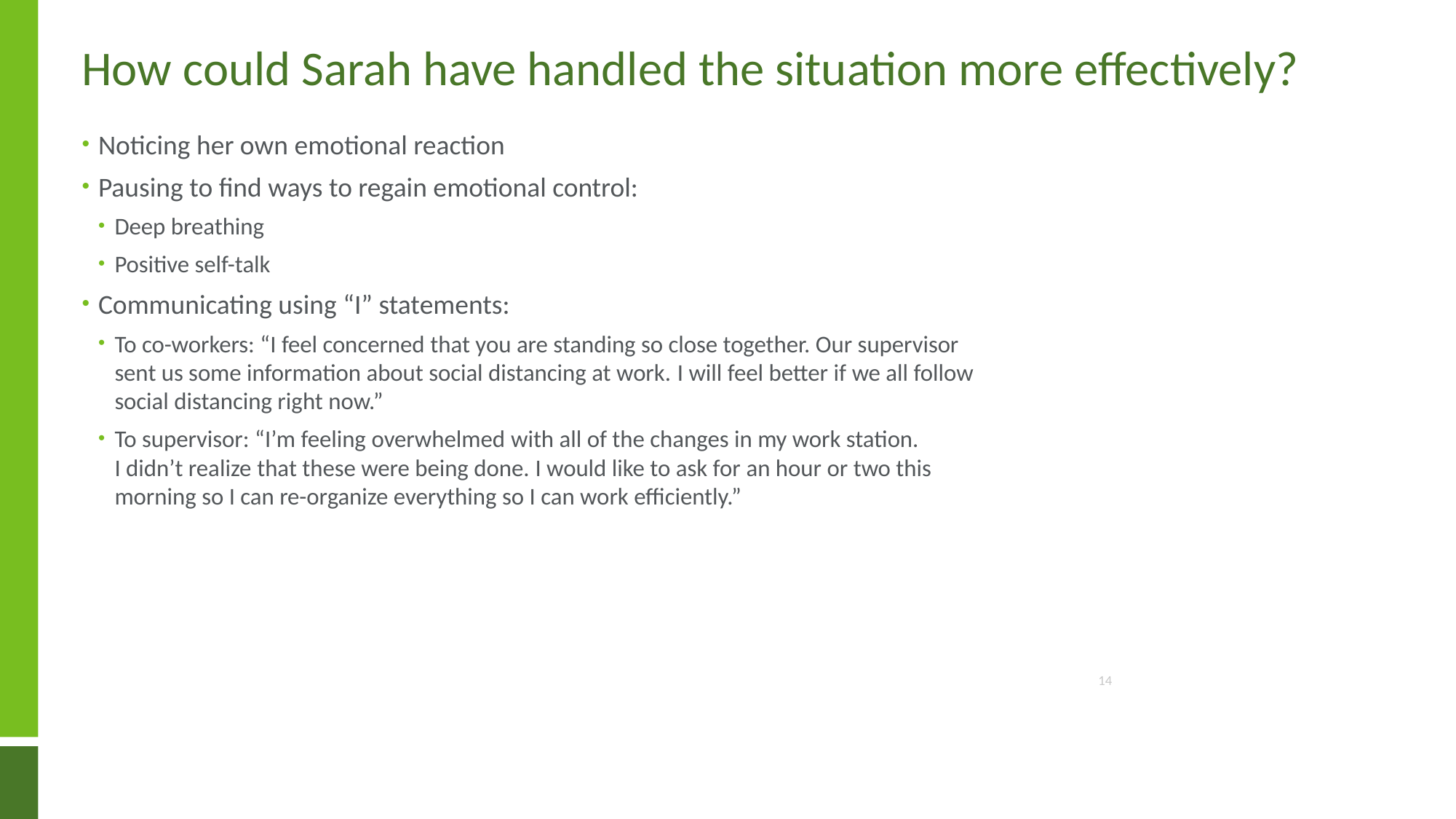

# How could Sarah have handled the situation more effectively?
Noticing her own emotional reaction
Pausing to find ways to regain emotional control:
Deep breathing
Positive self-talk
Communicating using “I” statements:
To co-workers: “I feel concerned that you are standing so close together. Our supervisor sent us some information about social distancing at work. I will feel better if we all follow social distancing right now.”
To supervisor: “I’m feeling overwhelmed with all of the changes in my work station.
I didn’t realize that these were being done. I would like to ask for an hour or two this morning so I can re-organize everything so I can work efficiently.”

14